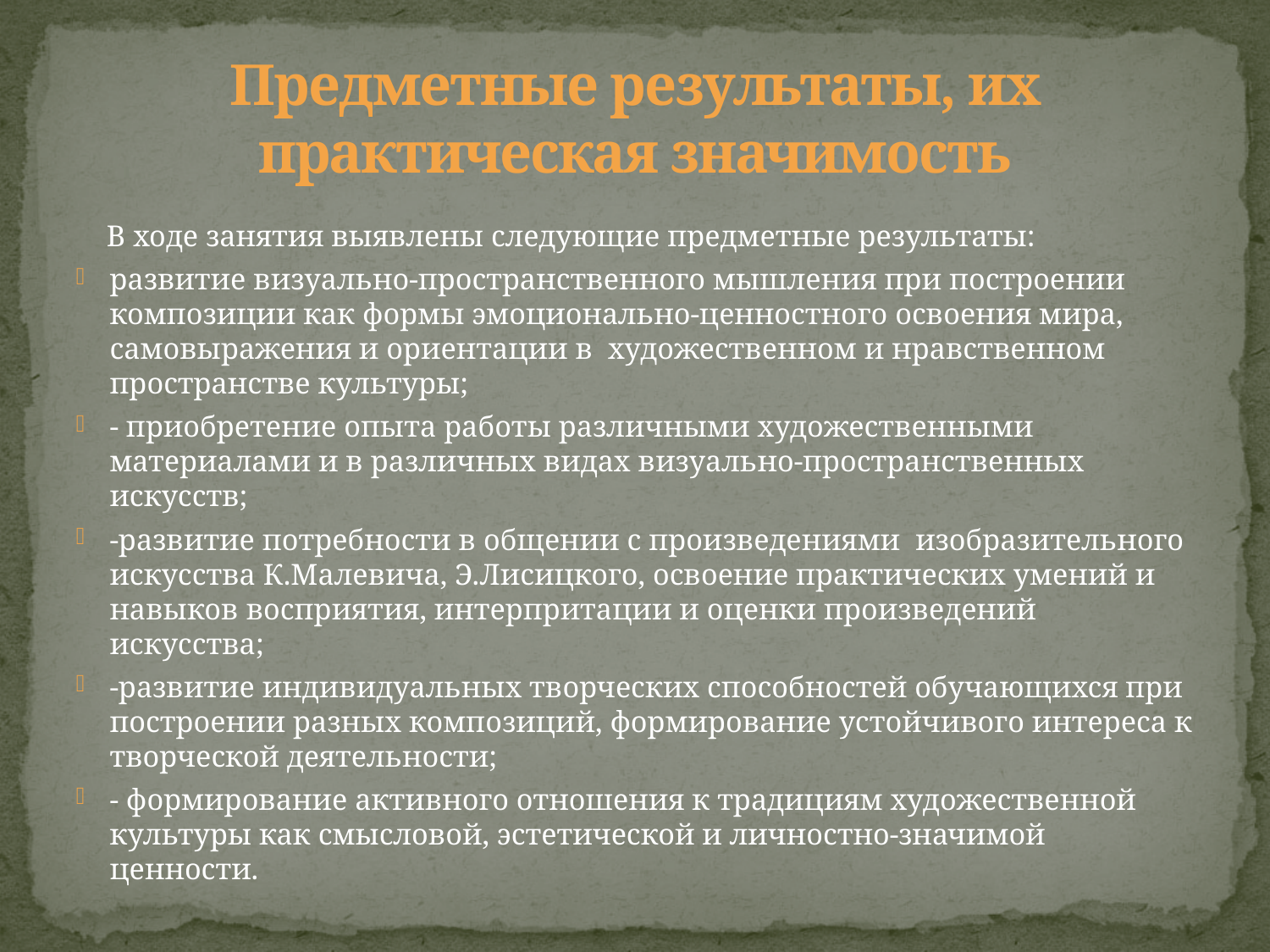

# Предметные результаты, их практическая значимость
    В ходе занятия выявлены следующие предметные результаты:
развитие визуально-пространственного мышления при построении композиции как формы эмоционально-ценностного освоения мира, самовыражения и ориентации в  художественном и нравственном пространстве культуры;
- приобретение опыта работы различными художественными материалами и в различных видах визуально-пространственных искусств;
-развитие потребности в общении с произведениями  изобразительного искусства К.Малевича, Э.Лисицкого, освоение практических умений и навыков восприятия, интерпритации и оценки произведений искусства;
-развитие индивидуальных творческих способностей обучающихся при построении разных композиций, формирование устойчивого интереса к творческой деятельности;
- формирование активного отношения к традициям художественной культуры как смысловой, эстетической и личностно-значимой ценности.